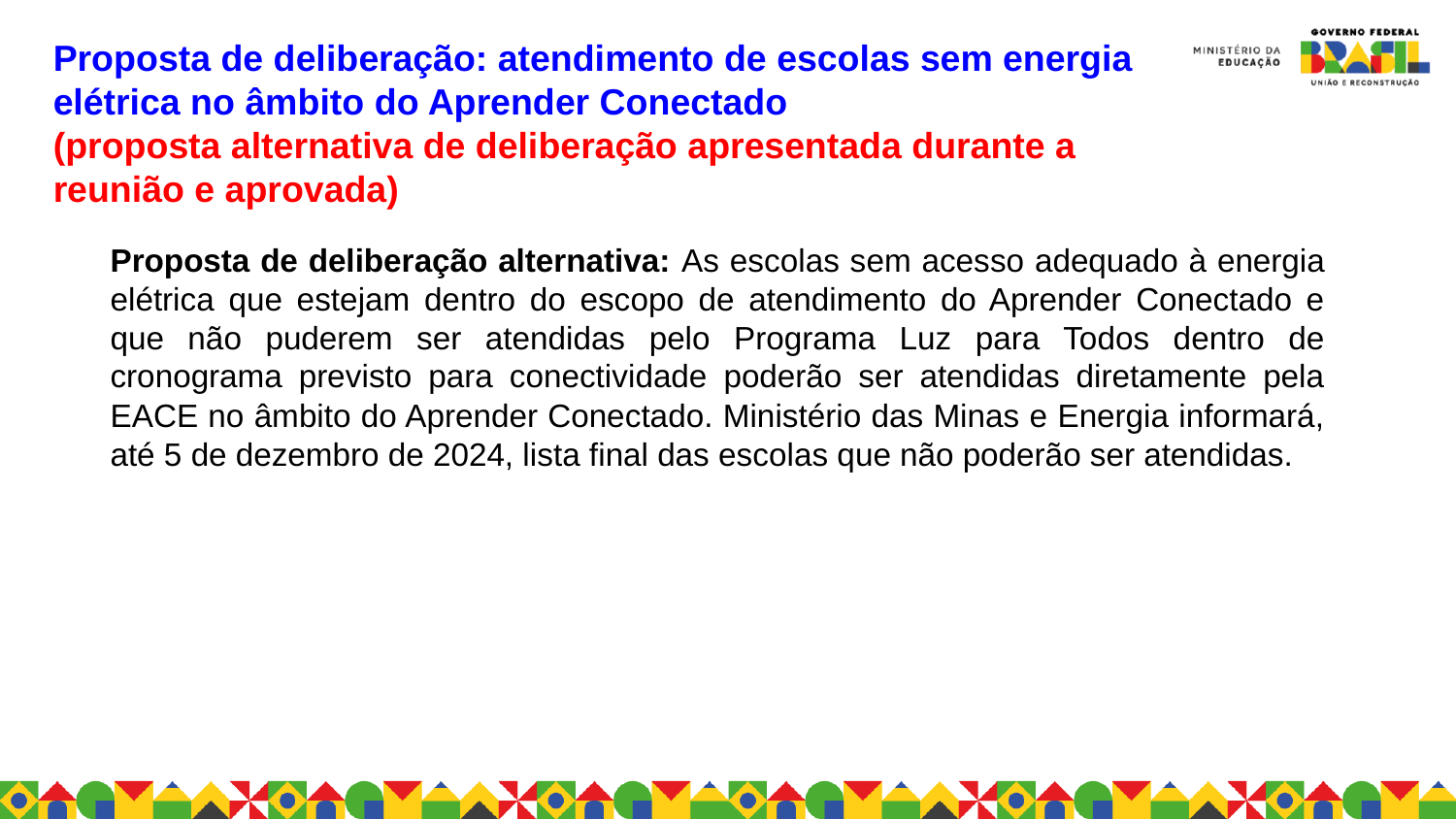

Proposta de deliberação: atendimento de escolas sem energia elétrica no âmbito do Aprender Conectado
(proposta alternativa de deliberação apresentada durante a reunião e aprovada)
Proposta de deliberação alternativa: As escolas sem acesso adequado à energia elétrica que estejam dentro do escopo de atendimento do Aprender Conectado e que não puderem ser atendidas pelo Programa Luz para Todos dentro de cronograma previsto para conectividade poderão ser atendidas diretamente pela EACE no âmbito do Aprender Conectado. Ministério das Minas e Energia informará, até 5 de dezembro de 2024, lista final das escolas que não poderão ser atendidas.